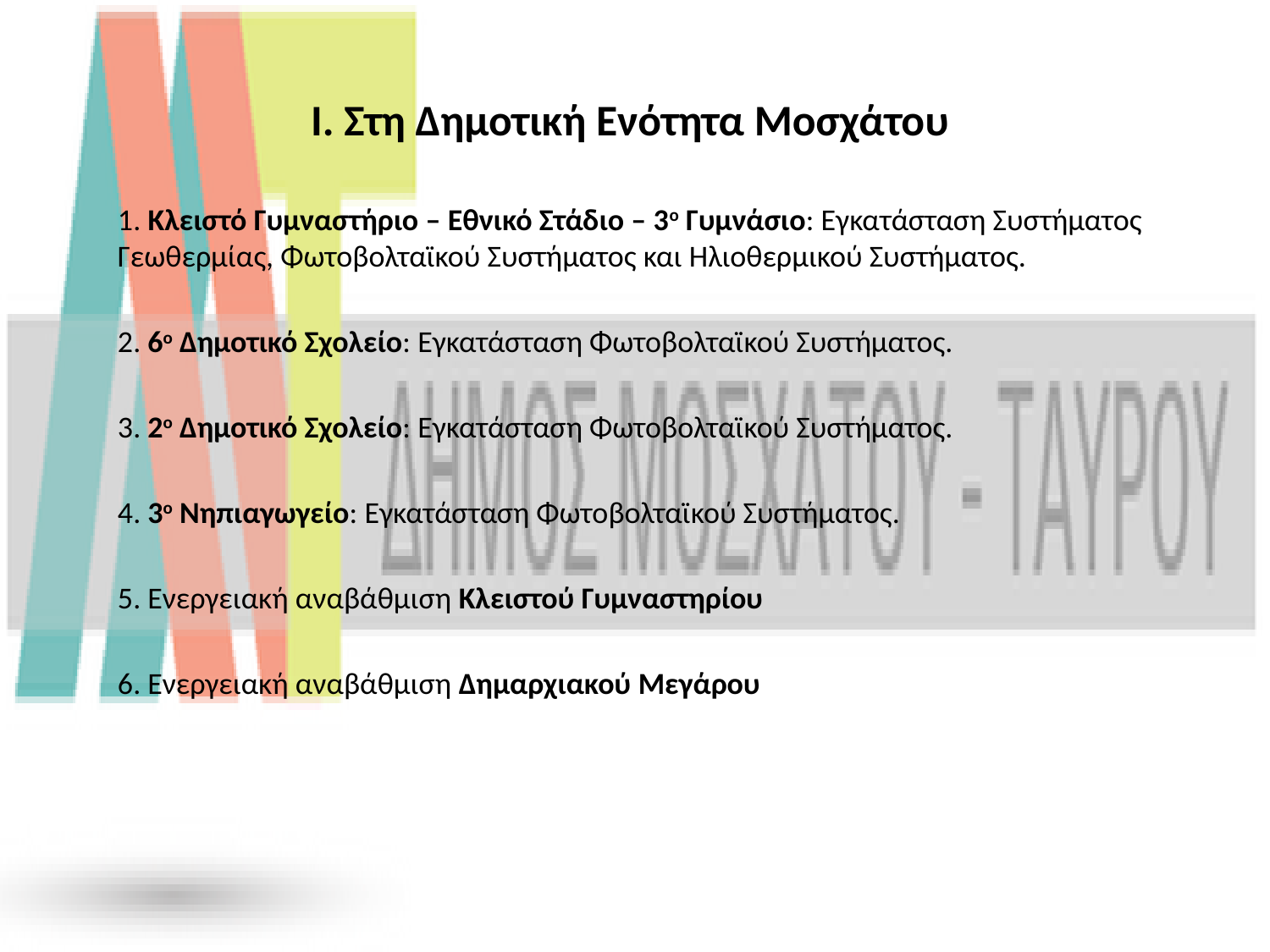

I. Στη Δημοτική Ενότητα Μοσχάτου

1. Κλειστό Γυμναστήριο – Εθνικό Στάδιο – 3ο Γυμνάσιο: Εγκατάσταση Συστήματος Γεωθερμίας, Φωτοβολταϊκού Συστήματος και Ηλιοθερμικού Συστήματος.

2. 6ο Δημοτικό Σχολείο: Εγκατάσταση Φωτοβολταϊκού Συστήματος.

3. 2ο Δημοτικό Σχολείο: Εγκατάσταση Φωτοβολταϊκού Συστήματος.

4. 3ο Νηπιαγωγείο: Εγκατάσταση Φωτοβολταϊκού Συστήματος.

5. Ενεργειακή αναβάθμιση Κλειστού Γυμναστηρίου

6. Ενεργειακή αναβάθμιση Δημαρχιακού Μεγάρου